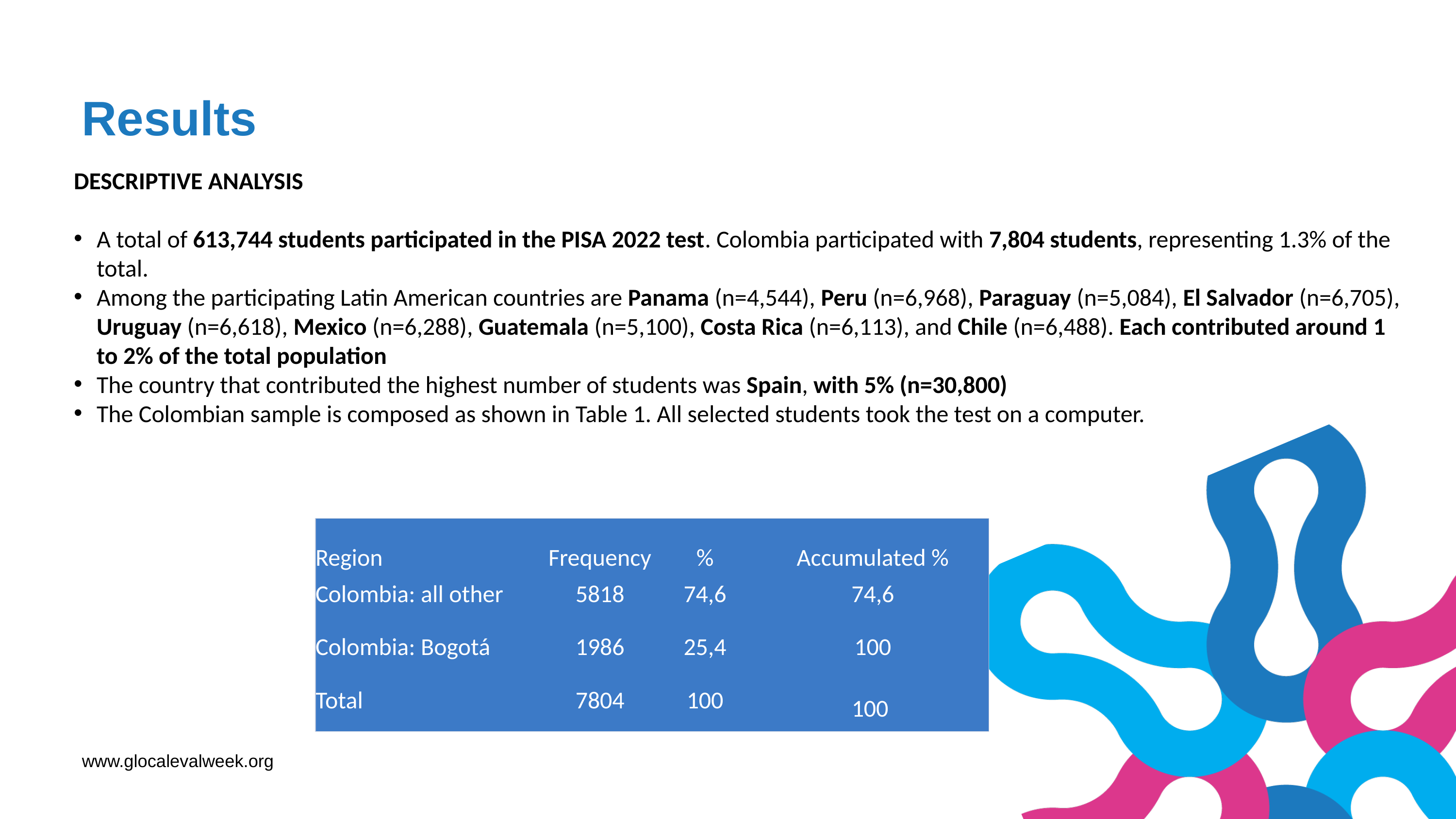

Results
DESCRIPTIVE ANALYSIS

A total of 613,744 students participated in the PISA 2022 test. Colombia participated with 7,804 students, representing 1.3% of the total.
Among the participating Latin American countries are Panama (n=4,544), Peru (n=6,968), Paraguay (n=5,084), El Salvador (n=6,705), Uruguay (n=6,618), Mexico (n=6,288), Guatemala (n=5,100), Costa Rica (n=6,113), and Chile (n=6,488). Each contributed around 1 to 2% of the total population
The country that contributed the highest number of students was Spain, with 5% (n=30,800)
The Colombian sample is composed as shown in Table 1. All selected students took the test on a computer.

| Region | Frequency | % | Accumulated % |
| --- | --- | --- | --- |
| Colombia: all other | 5818 | 74,6 | 74,6 |
| Colombia: Bogotá | 1986 | 25,4 | 100 |
| Total | 7804 | 100 | 100 |
www.glocalevalweek.org